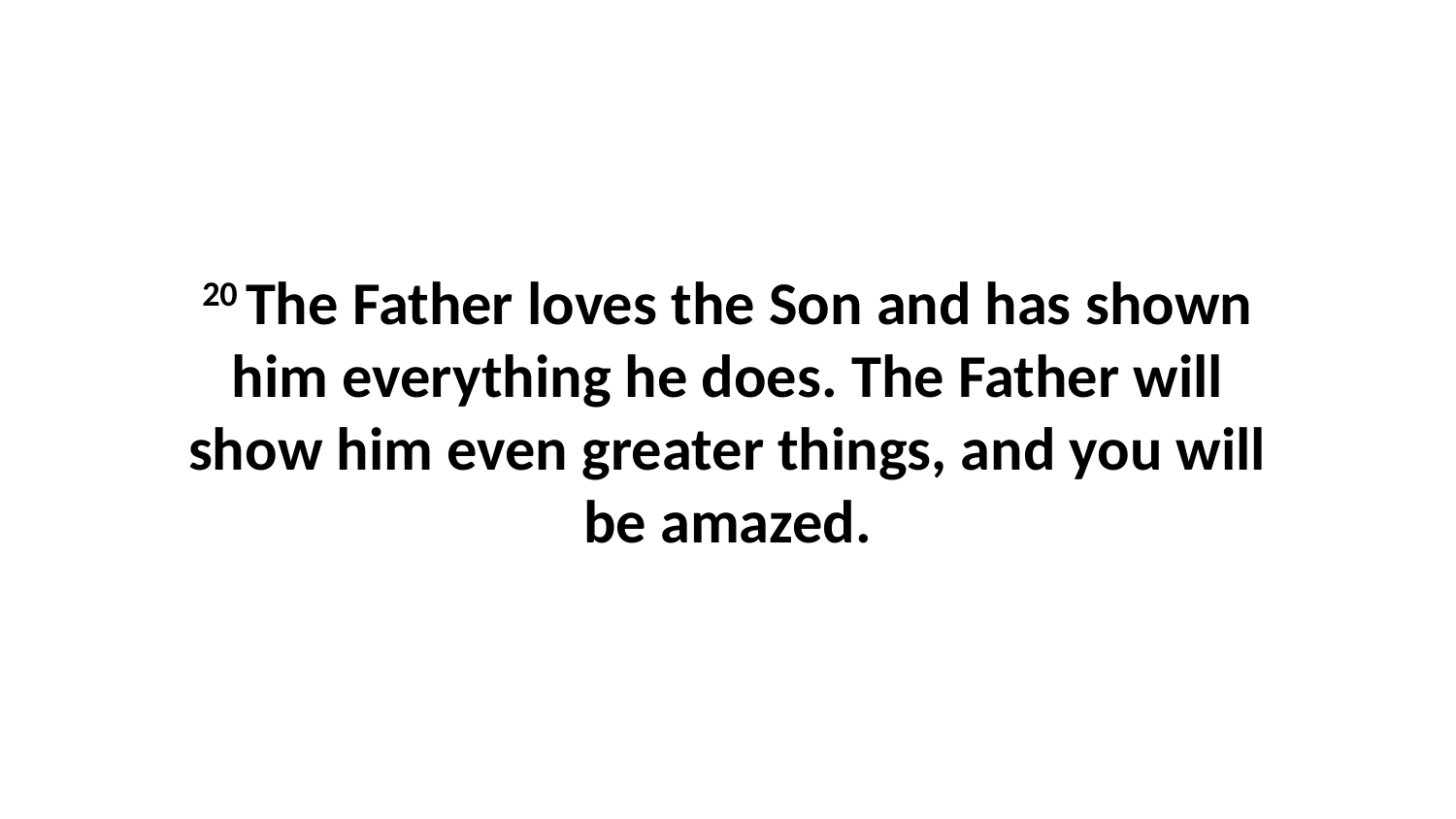

20 The Father loves the Son and has shown him everything he does. The Father will show him even greater things, and you will be amazed.